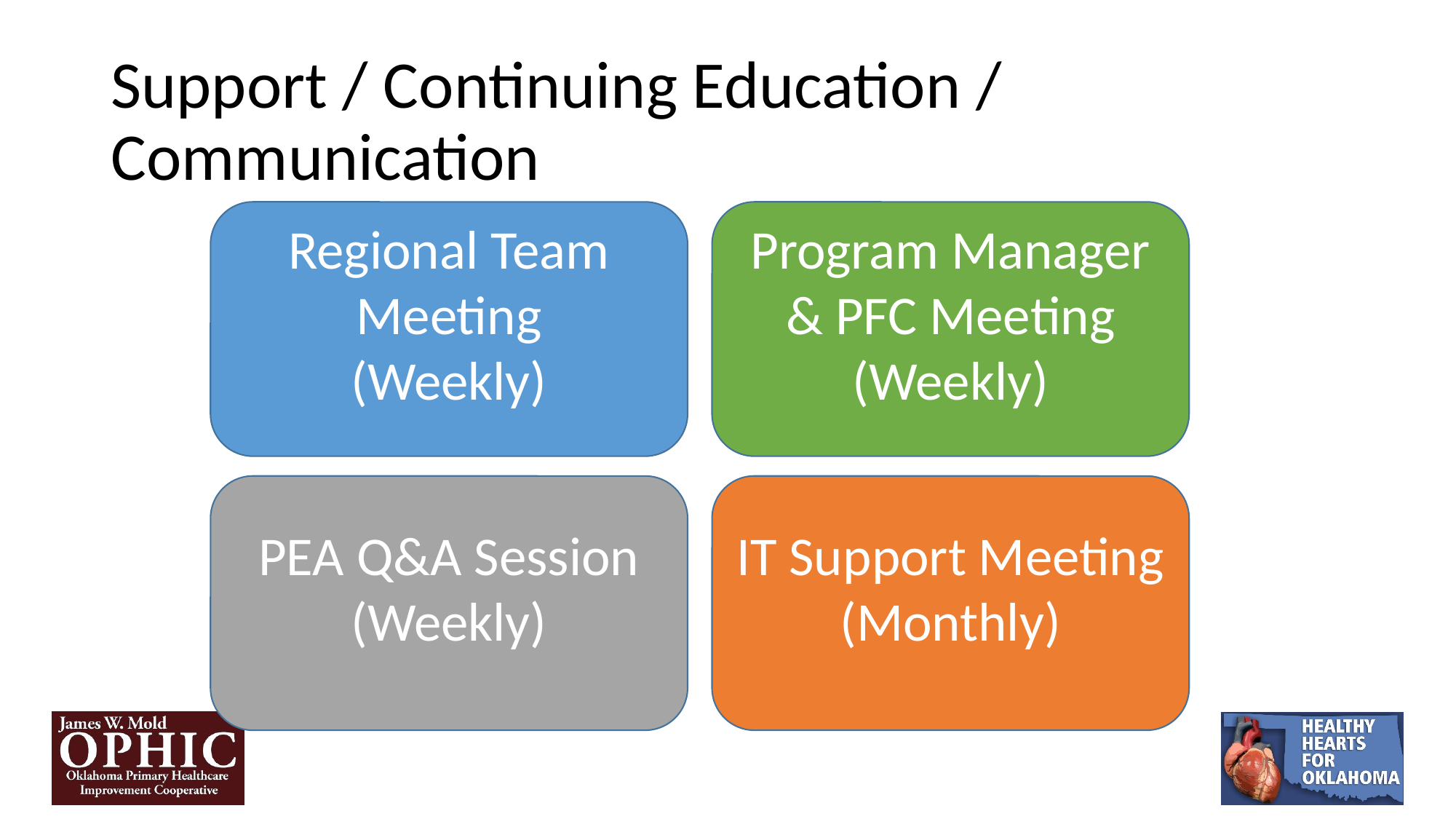

# Support / Continuing Education / Communication
Program Manager & PFC Meeting
(Weekly)

Regional Team Meeting
(Weekly)

IT Support Meeting
(Monthly)

PEA Q&A Session
(Weekly)